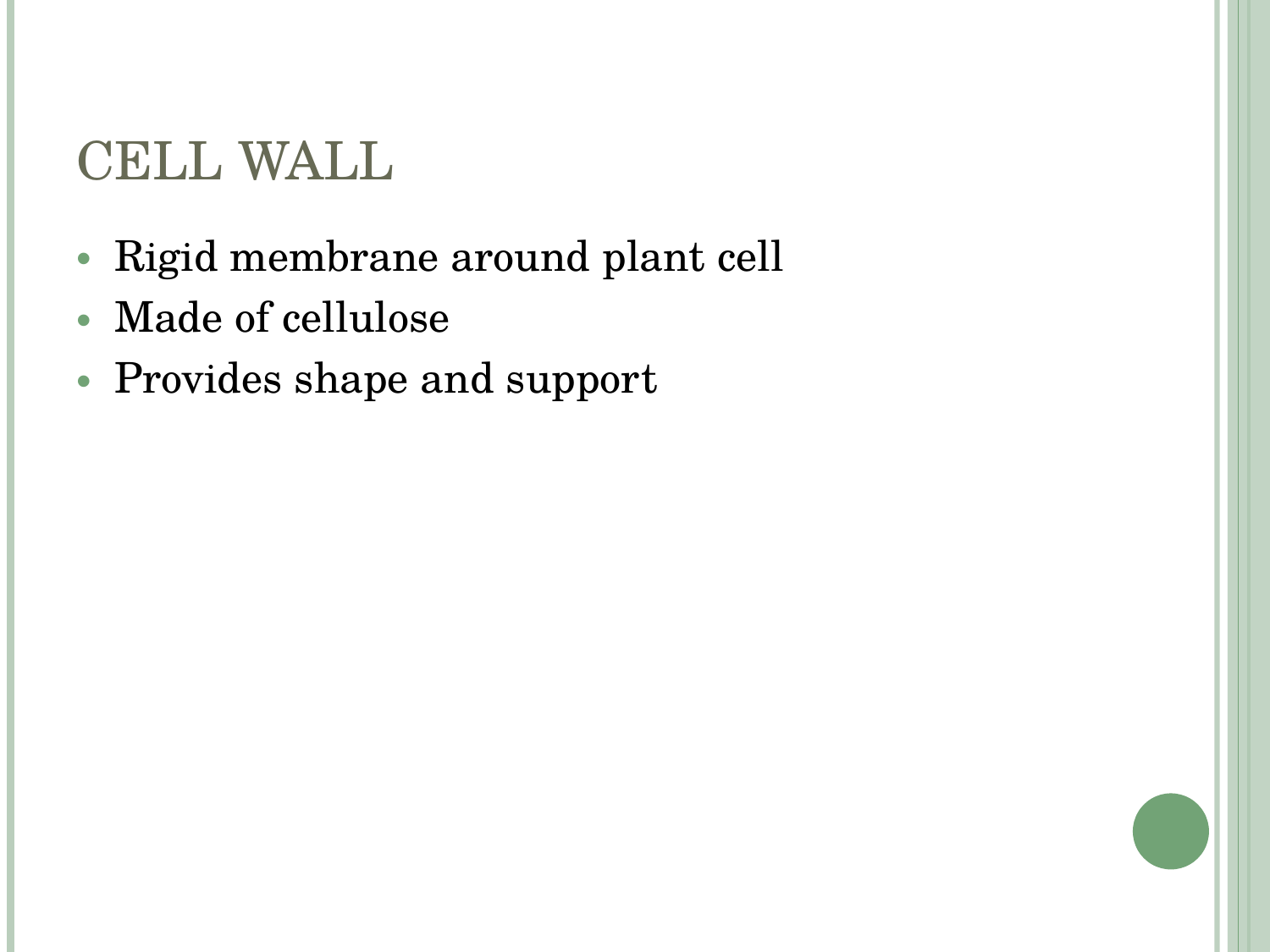

# Cell wall
Rigid membrane around plant cell
Made of cellulose
Provides shape and support